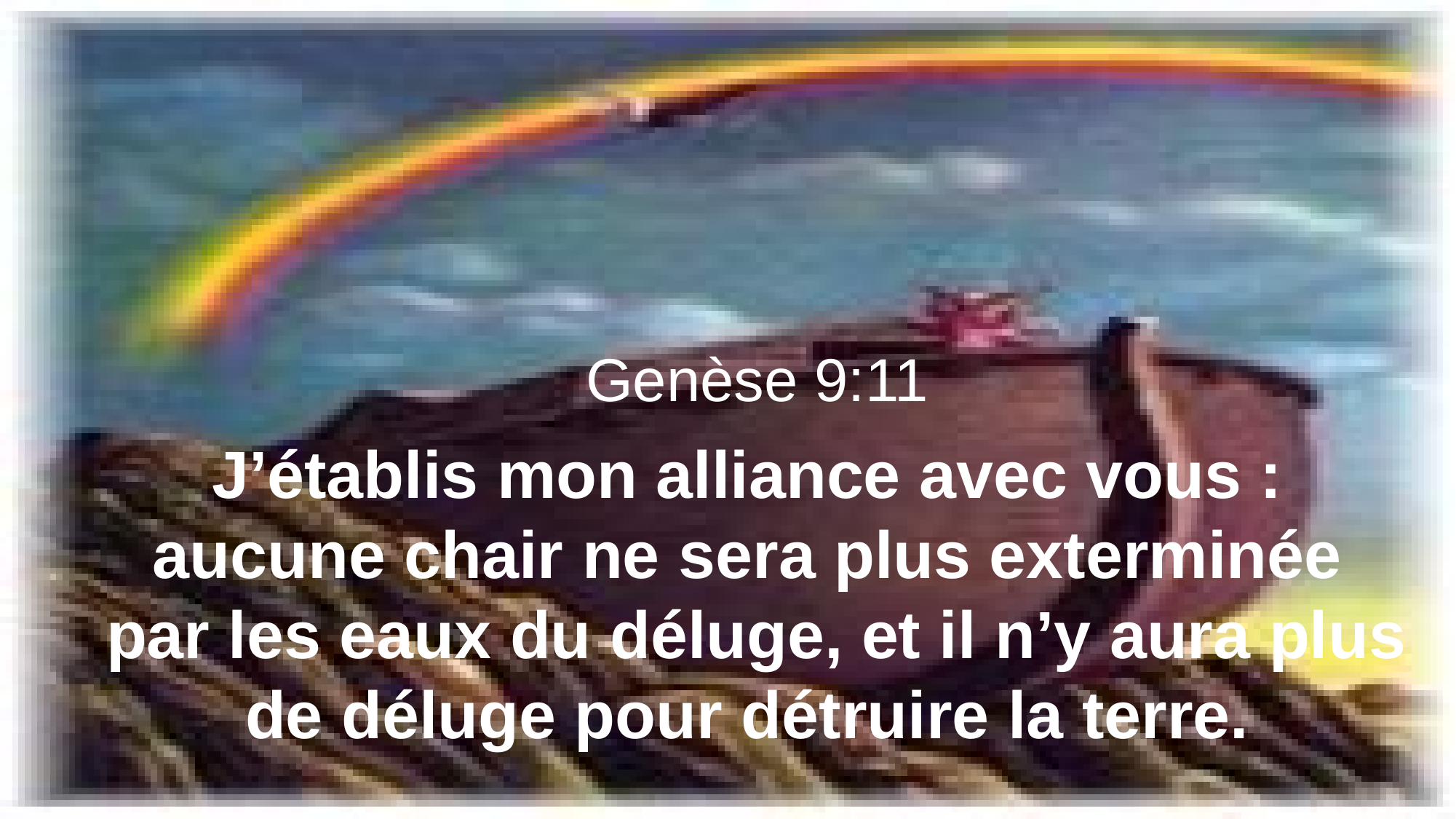

Genèse 9:11

J’établis mon alliance avec vous :
aucune chair ne sera plus exterminée
par les eaux du déluge, et il n’y aura plus de déluge pour détruire la terre.